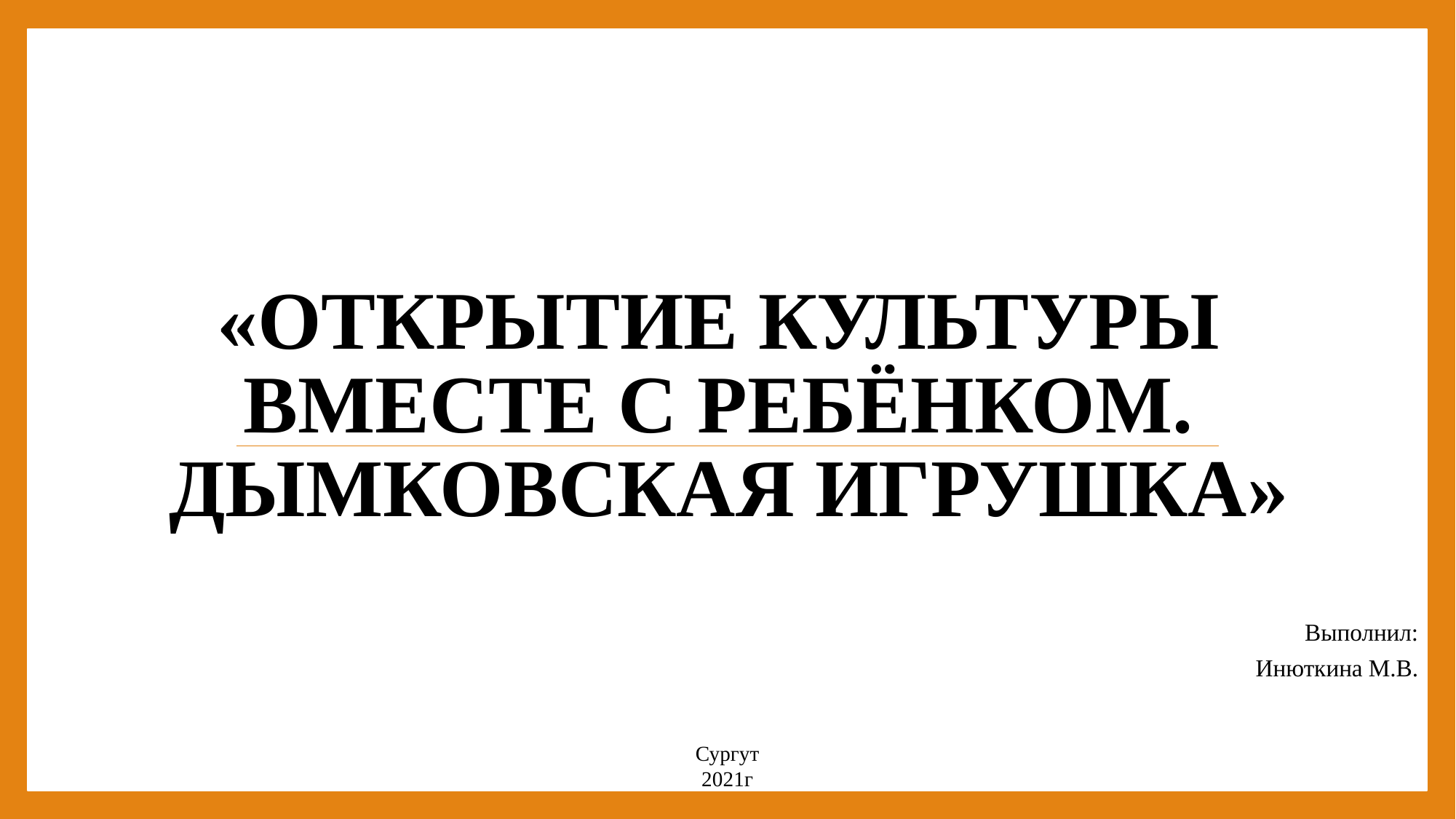

# «ОТКРЫТИЕ КУЛЬТУРЫ ВМЕСТЕ С РЕБЁНКОМ. дымковская ИГРУШКА»
Выполнил:
Инюткина М.В.
Сургут
2021г